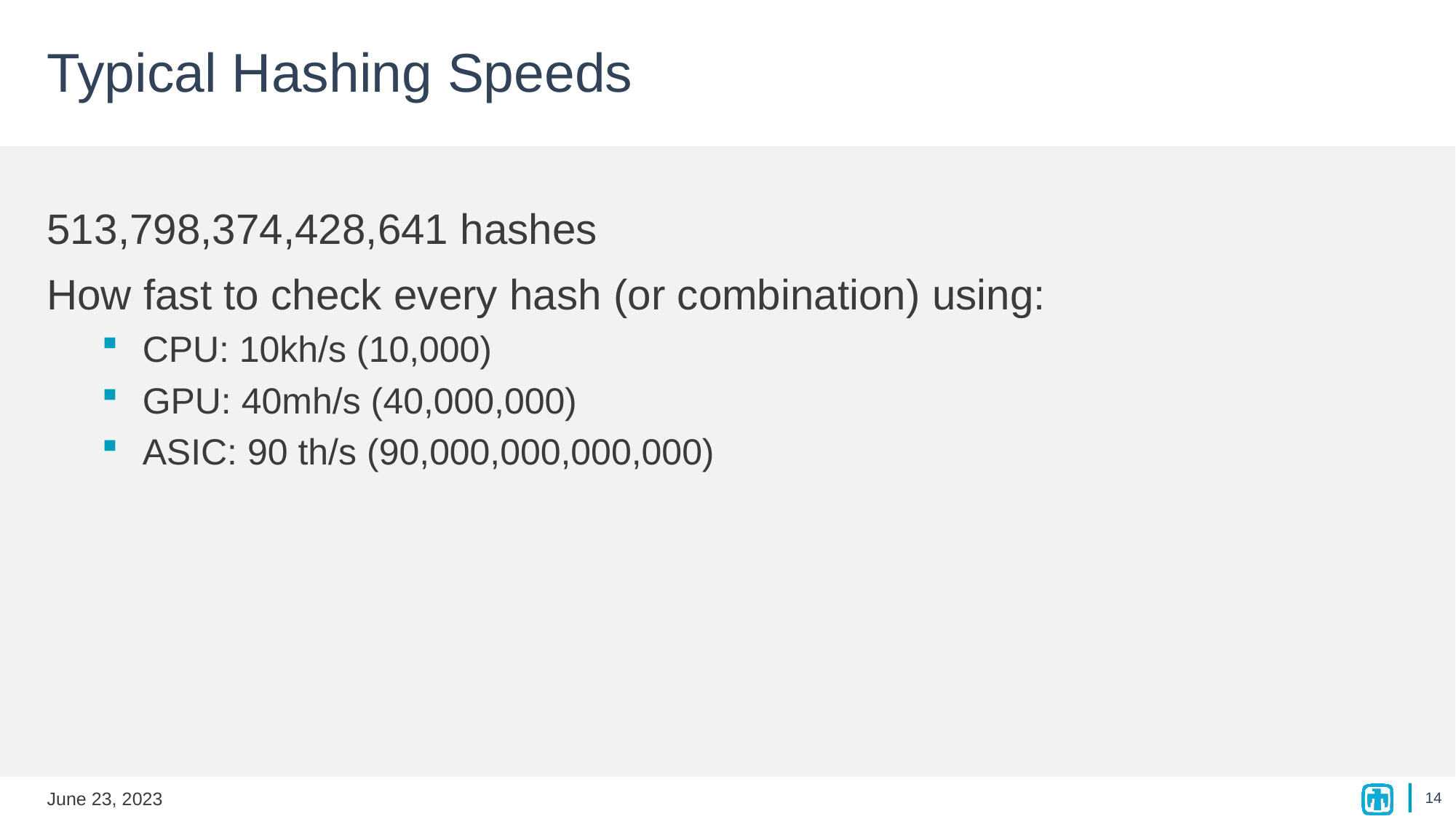

# Typical Hashing Speeds
513,798,374,428,641 hashes
How fast to check every hash (or combination) using:
CPU: 10kh/s (10,000)
GPU: 40mh/s (40,000,000)
ASIC: 90 th/s (90,000,000,000,000)

14
June 23, 2023